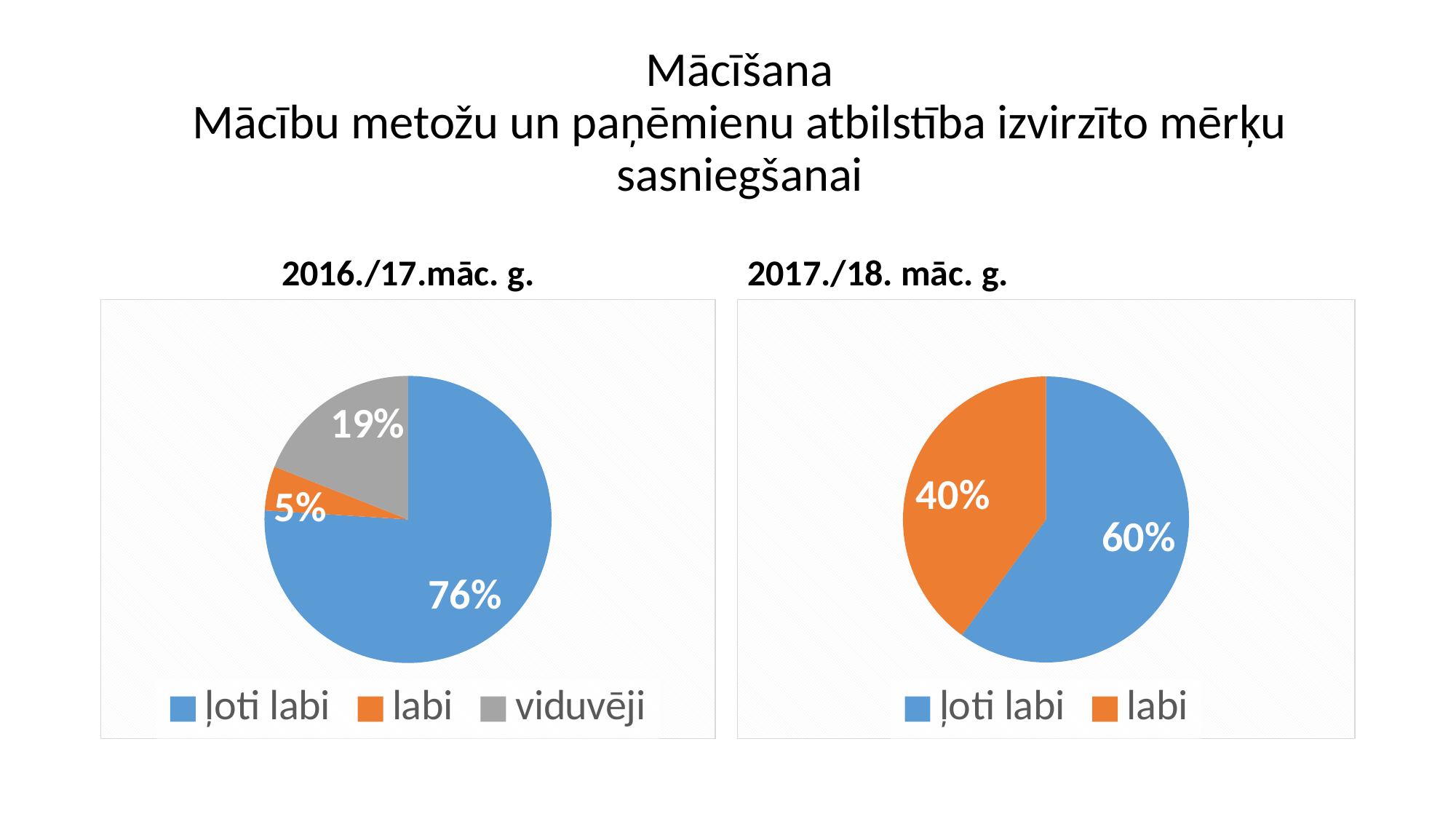

# Mācīšana Mācību metožu un paņēmienu atbilstība izvirzīto mērķu sasniegšanai
2016./17.māc. g.
2017./18. māc. g.

### Chart:

| Category | Sales |
|---|---|
| ļoti labi | 0.76 |
| labi | 0.05 |
| viduvēji | 0.19 |

### Chart:

| Category | Sales |
|---|---|
| ļoti labi | 0.6 |
| labi | 0.4 |